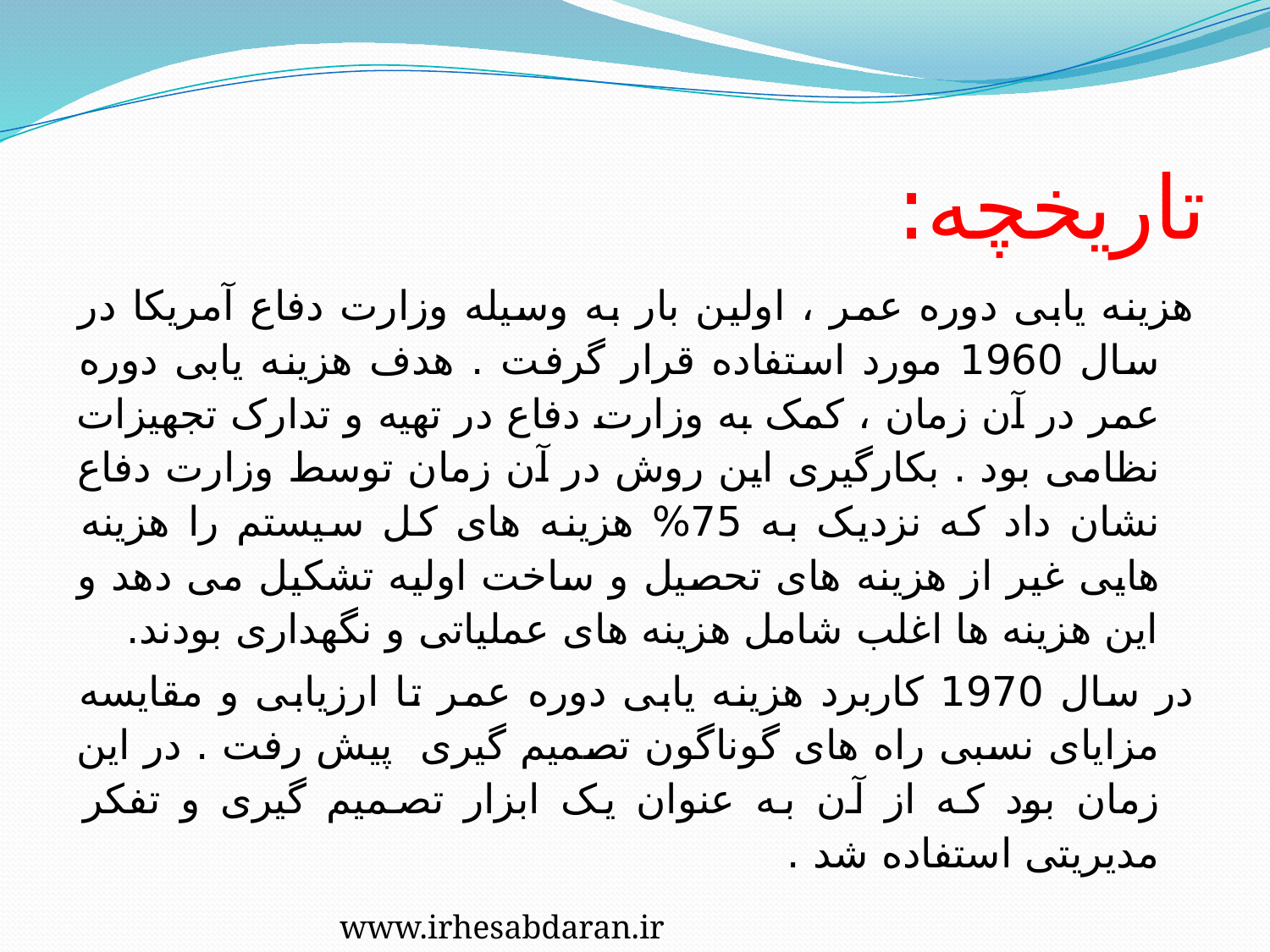

# تاریخچه:
هزینه یابی دوره عمر ، اولین بار به وسیله وزارت دفاع آمریکا در سال 1960 مورد استفاده قرار گرفت . هدف هزینه یابی دوره عمر در آن زمان ، کمک به وزارت دفاع در تهیه و تدارک تجهیزات نظامی بود . بکارگیری این روش در آن زمان توسط وزارت دفاع نشان داد که نزدیک به 75% هزینه های کل سیستم را هزینه هایی غیر از هزینه های تحصیل و ساخت اولیه تشکیل می دهد و این هزینه ها اغلب شامل هزینه های عملیاتی و نگهداری بودند.
در سال 1970 کاربرد هزینه یابی دوره عمر تا ارزیابی و مقایسه مزایای نسبی راه های گوناگون تصمیم گیری  پیش رفت . در این زمان بود که از آن به عنوان یک ابزار تصمیم گیری و تفکر مدیریتی استفاده شد .
www.irhesabdaran.ir